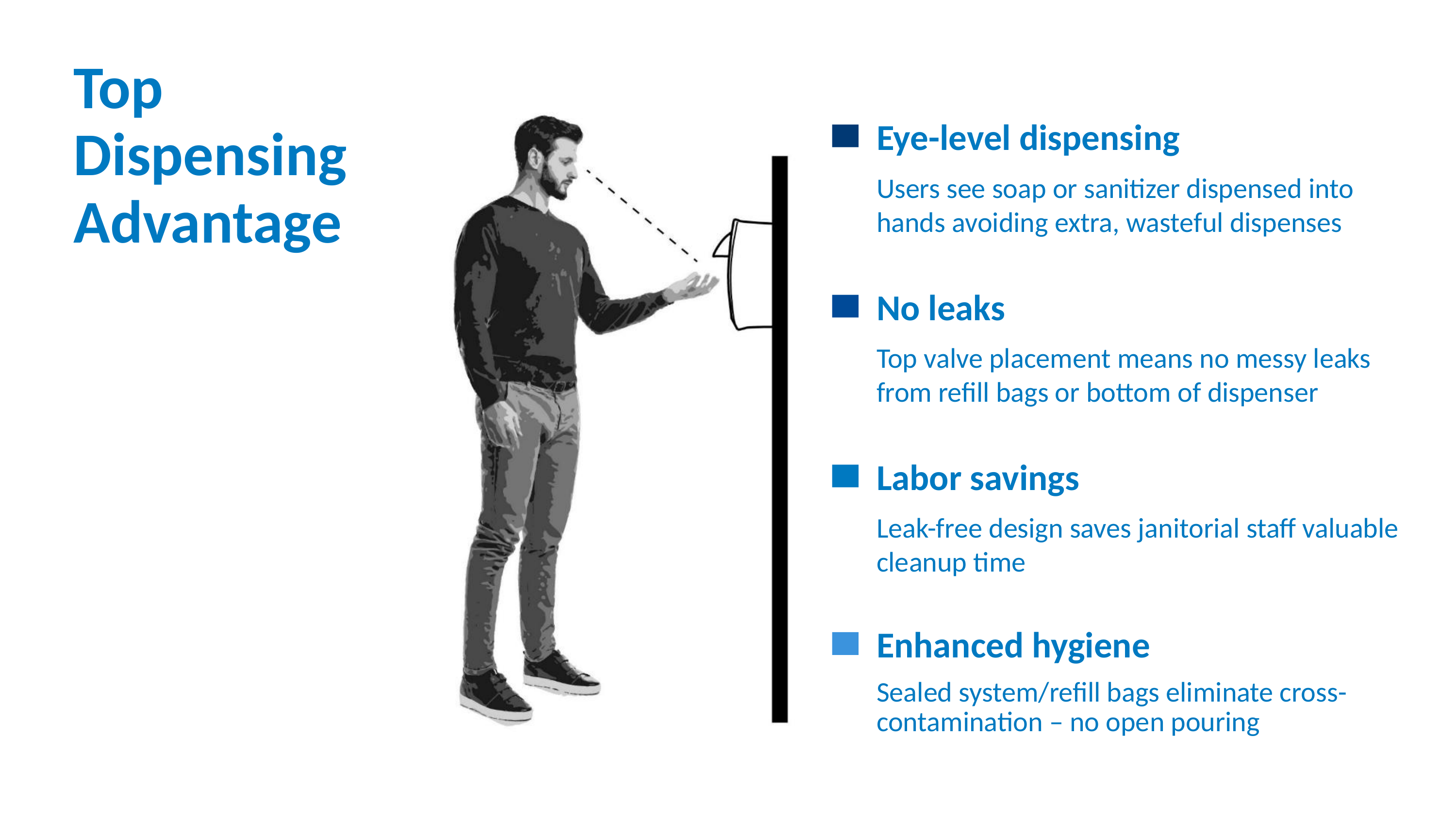

Top Dispensing Advantage

Eye-level dispensing

Users see soap or sanitizer dispensed into hands avoiding extra, wasteful dispenses
No leaks

Top valve placement means no messy leaks from refill bags or bottom of dispenser
Labor savings

Leak-free design saves janitorial staff valuable cleanup time
Enhanced hygiene

Sealed system/refill bags eliminate cross-contamination – no open pouring